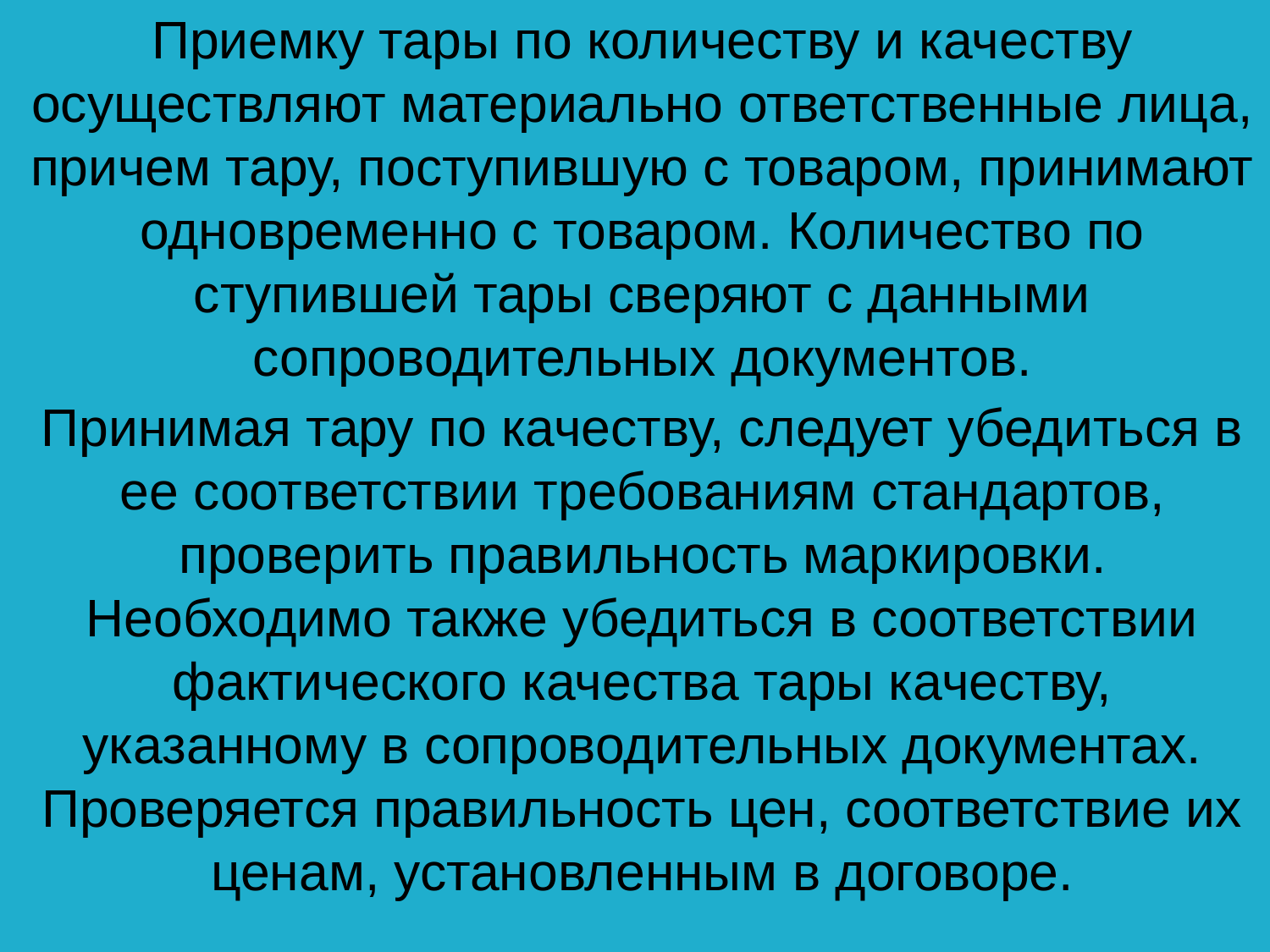

Приемку тары по количеству и качеству осуществляют материально ответственные лица, причем тару, поступившую с товаром, принимают одновременно с товаром. Количество по­ступившей тары сверяют с данными сопроводительных доку­ментов.
Принимая тару по качеству, следует убедиться в ее соответ­ствии требованиям стандартов, проверить правильность мар­кировки. Необходимо также убедиться в соответствии фактиче­ского качества тары качеству, указанному в сопроводительных документах. Проверяется правильность цен, соответствие их це­нам, установленным в договоре.